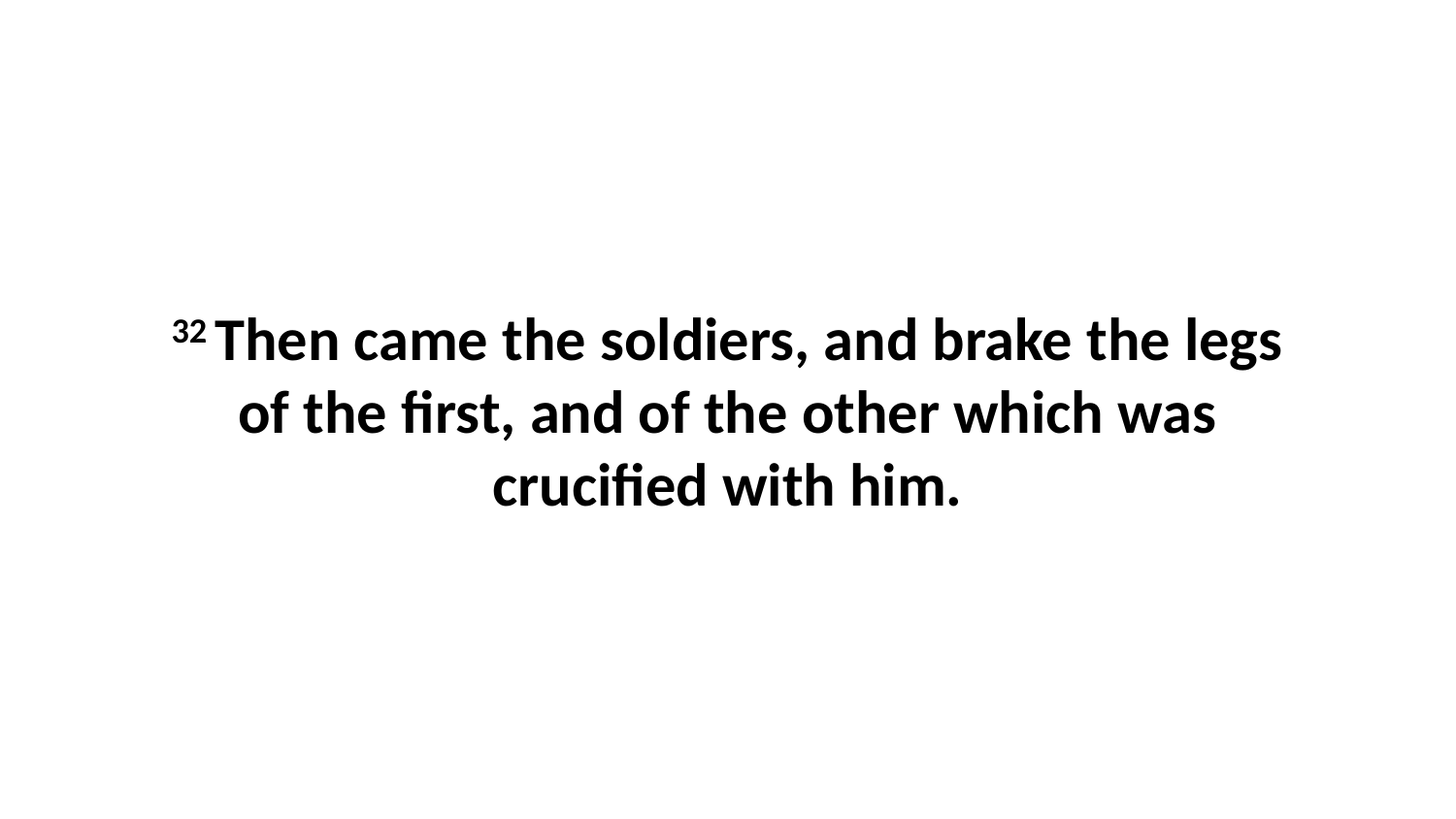

32 Then came the soldiers, and brake the legs of the first, and of the other which was crucified with him.